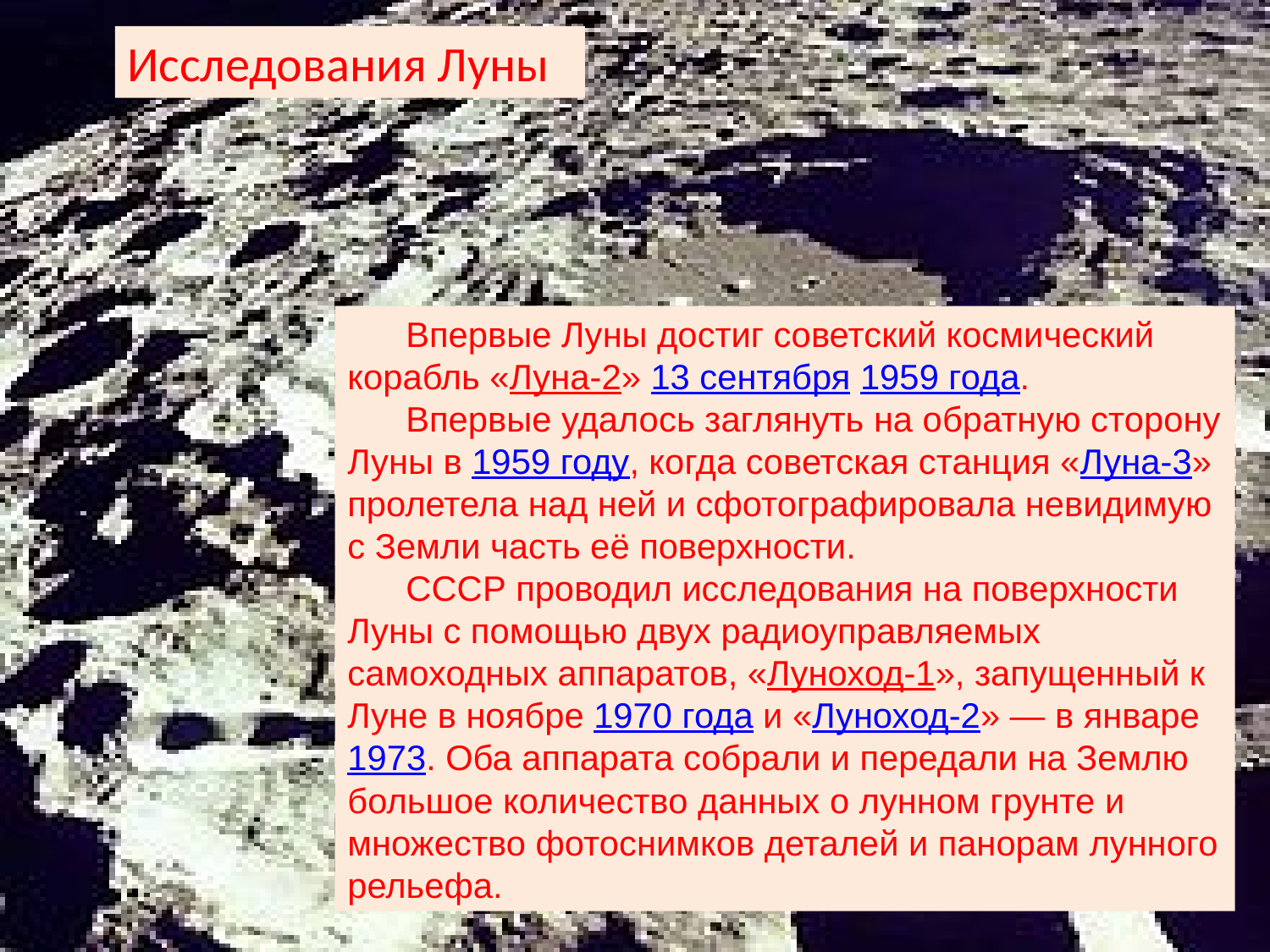

Исследования Луны
      Впервые Луны достиг советский космический корабль «Луна-2» 13 сентября 1959 года.
      Впервые удалось заглянуть на обратную сторону Луны в 1959 году, когда советская станция «Луна-3» пролетела над ней и сфотографировала невидимую с Земли часть её поверхности.
      СССР проводил исследования на поверхности Луны с помощью двух радиоуправляемых самоходных аппаратов, «Луноход-1», запущенный к Луне в ноябре 1970 года и «Луноход-2» — в январе 1973. Оба аппарата собрали и передали на Землю большое количество данных о лунном грунте и множество фотоснимков деталей и панорам лунного рельефа.